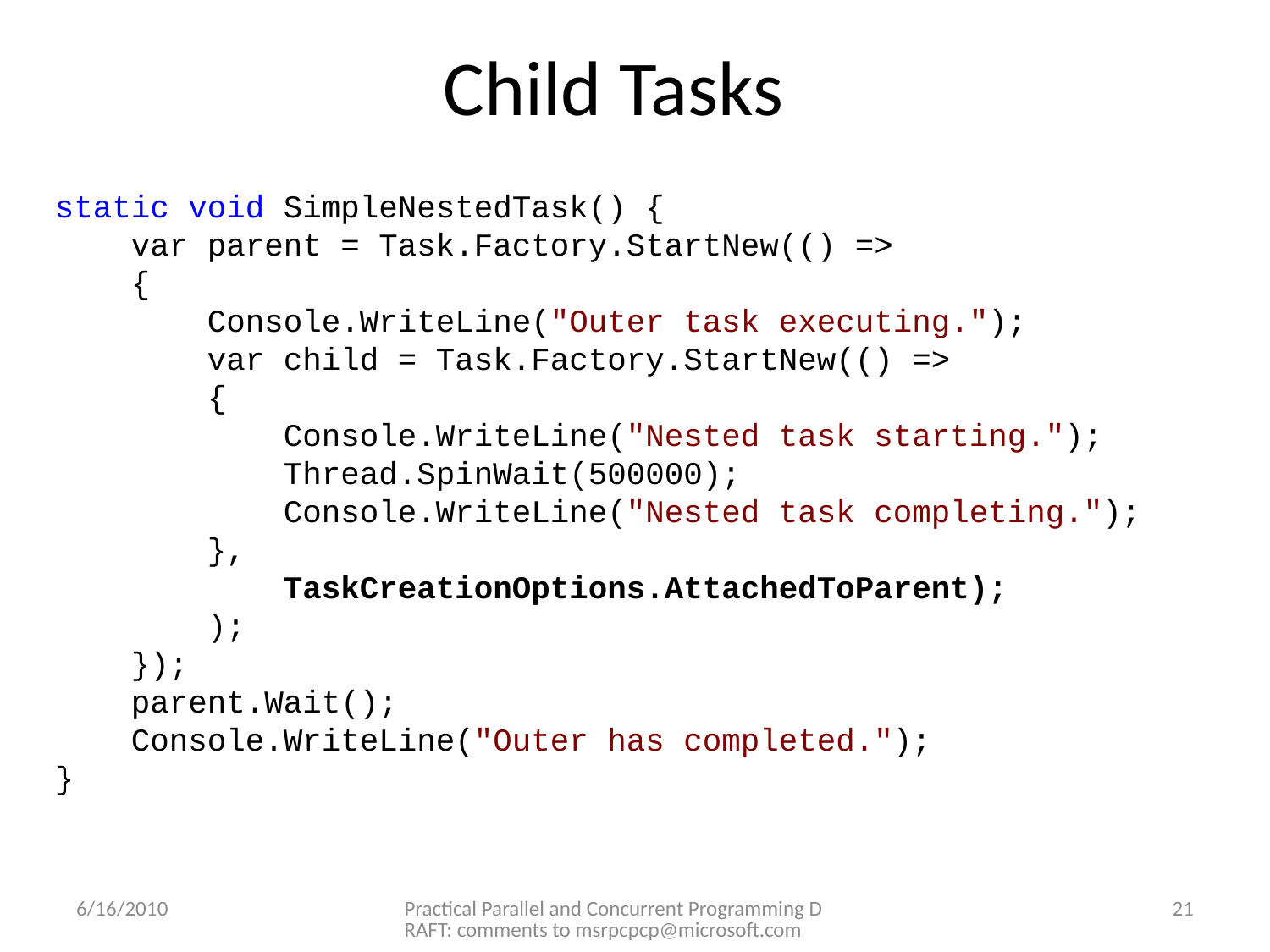

# Child Tasks
static void SimpleNestedTask() {
    var parent = Task.Factory.StartNew(() =>
    {
        Console.WriteLine("Outer task executing.");
        var child = Task.Factory.StartNew(() =>
        {
            Console.WriteLine("Nested task starting.");
            Thread.SpinWait(500000);
            Console.WriteLine("Nested task completing.");
        },
            TaskCreationOptions.AttachedToParent);
        );
    });
    parent.Wait();
    Console.WriteLine("Outer has completed.");
}
6/16/2010
Practical Parallel and Concurrent Programming DRAFT: comments to msrpcpcp@microsoft.com
21